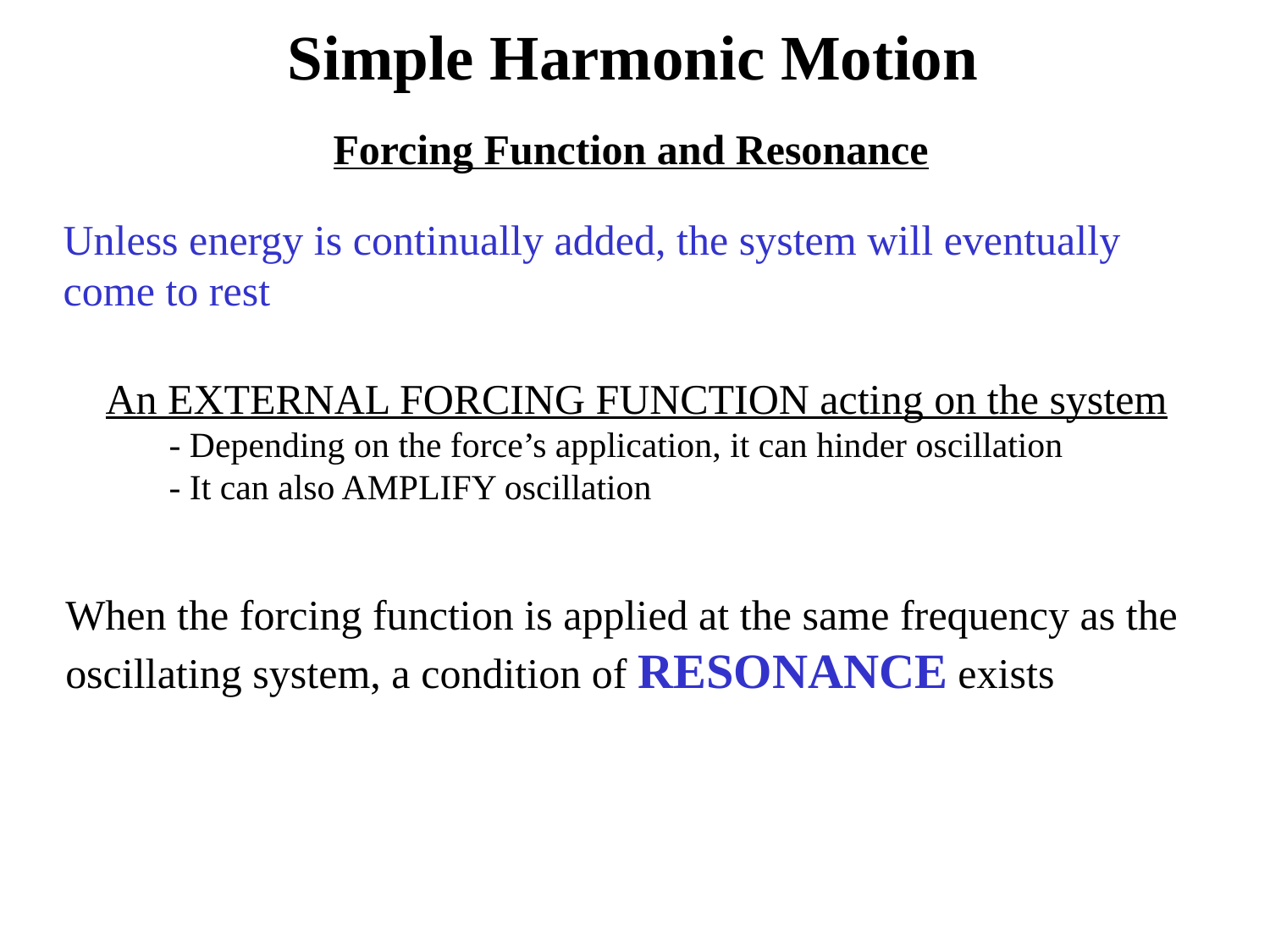

Simple Harmonic Motion
Forcing Function and Resonance
Unless energy is continually added, the system will eventually come to rest
An EXTERNAL FORCING FUNCTION acting on the system
	- Depending on the force’s application, it can hinder oscillation
	- It can also AMPLIFY oscillation

When the forcing function is applied at the same frequency as the oscillating system, a condition of RESONANCE exists